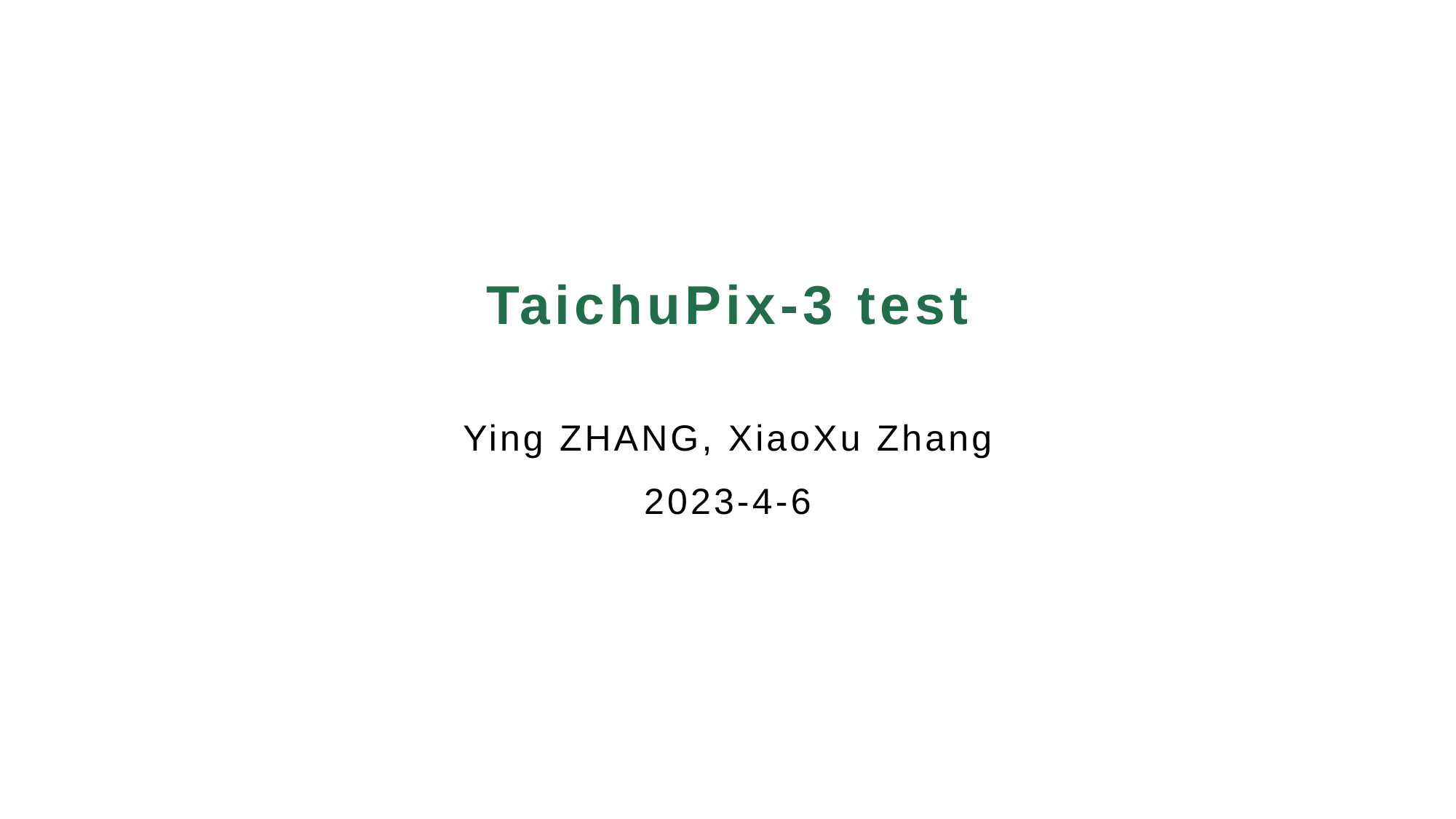

# TaichuPix-3 test
Ying ZHANG, XiaoXu Zhang
2023-4-6